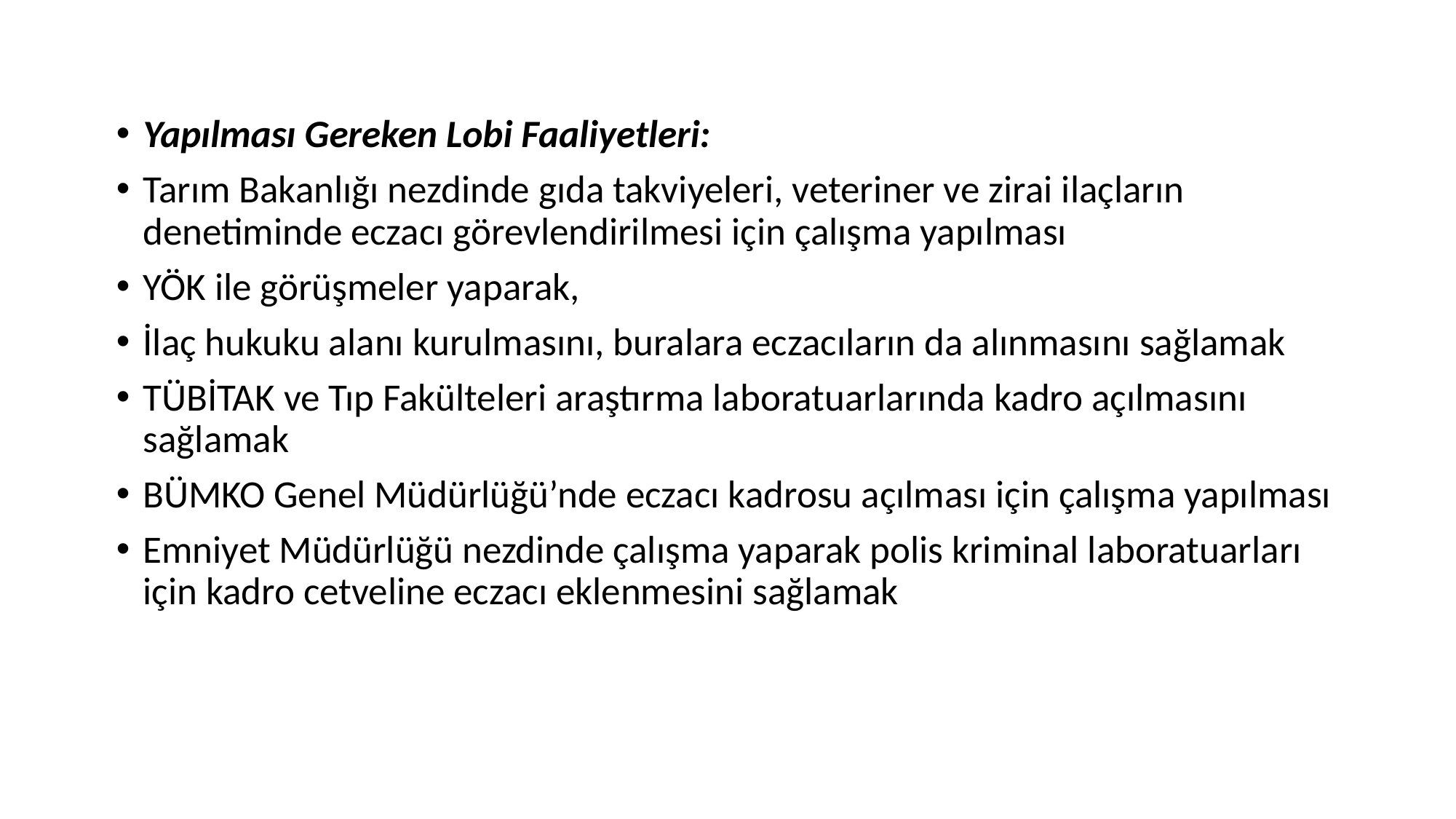

Yapılması Gereken Lobi Faaliyetleri:
Tarım Bakanlığı nezdinde gıda takviyeleri, veteriner ve zirai ilaçların denetiminde eczacı görevlendirilmesi için çalışma yapılması
YÖK ile görüşmeler yaparak,
İlaç hukuku alanı kurulmasını, buralara eczacıların da alınmasını sağlamak
TÜBİTAK ve Tıp Fakülteleri araştırma laboratuarlarında kadro açılmasını sağlamak
BÜMKO Genel Müdürlüğü’nde eczacı kadrosu açılması için çalışma yapılması
Emniyet Müdürlüğü nezdinde çalışma yaparak polis kriminal laboratuarları için kadro cetveline eczacı eklenmesini sağlamak